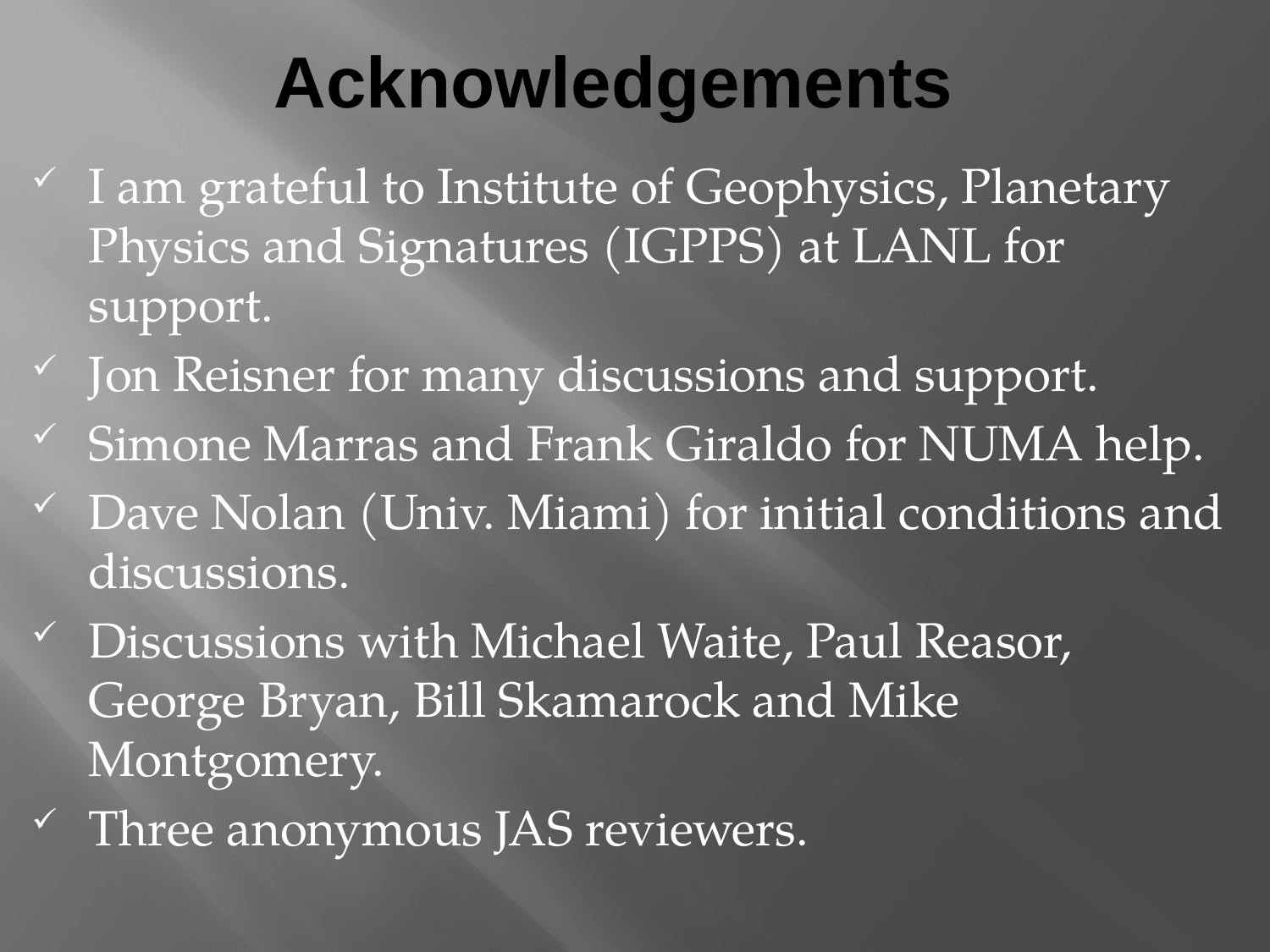

# Acknowledgements
I am grateful to Institute of Geophysics, Planetary Physics and Signatures (IGPPS) at LANL for support.
Jon Reisner for many discussions and support.
Simone Marras and Frank Giraldo for NUMA help.
Dave Nolan (Univ. Miami) for initial conditions and discussions.
Discussions with Michael Waite, Paul Reasor, George Bryan, Bill Skamarock and Mike Montgomery.
Three anonymous JAS reviewers.